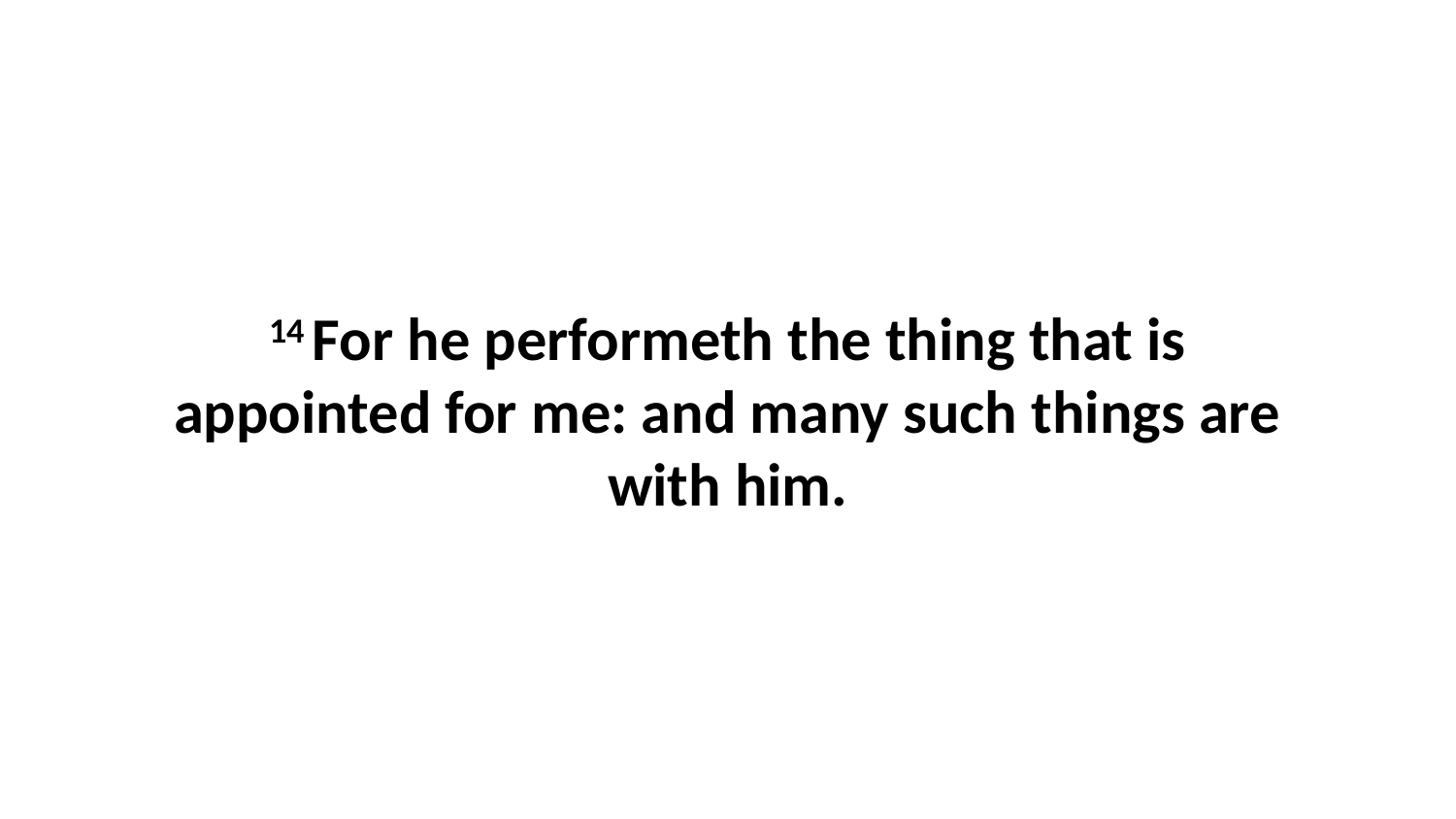

14 For he performeth the thing that is appointed for me: and many such things are with him.